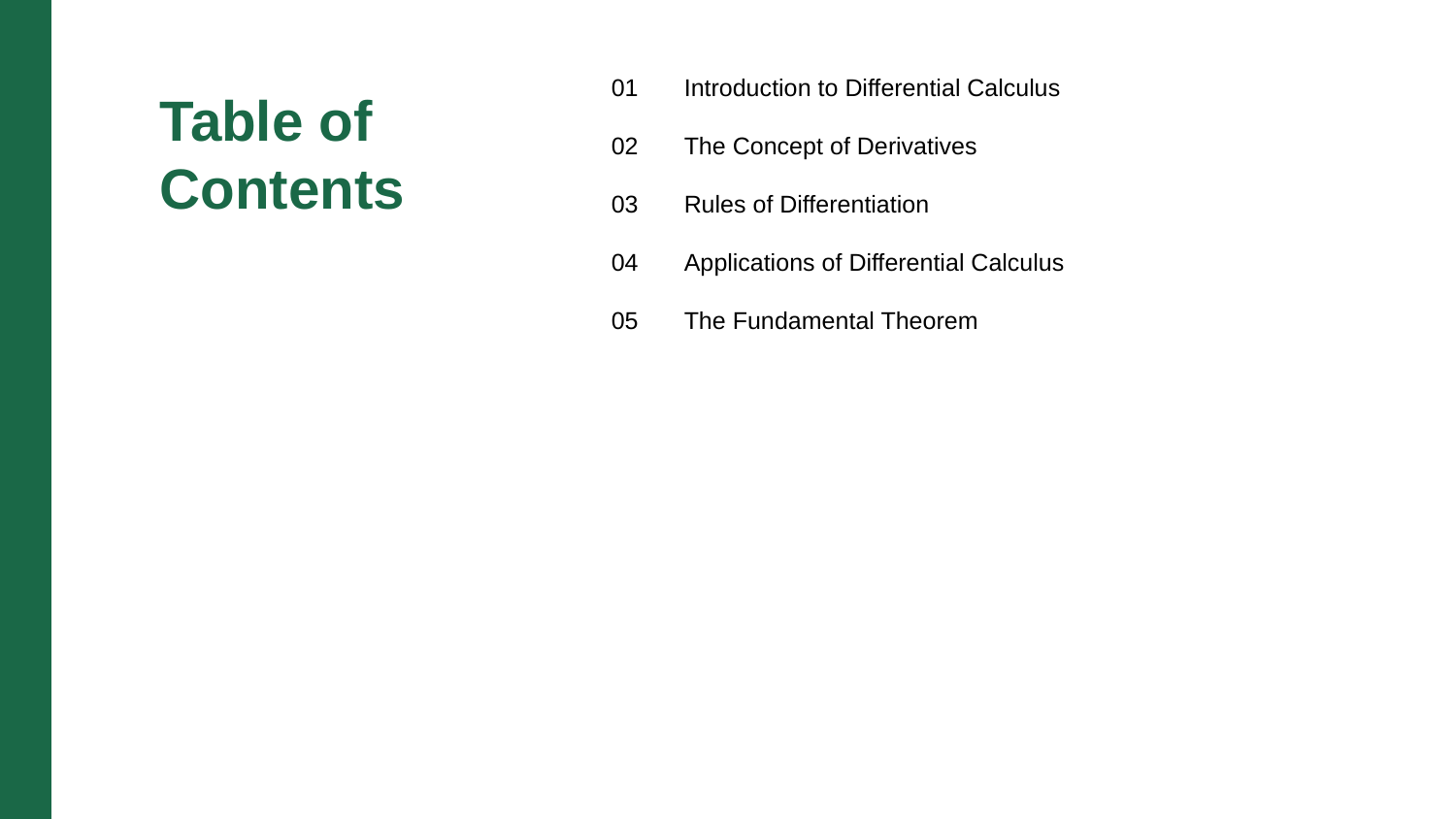

01
Introduction to Differential Calculus
Table of Contents
02
The Concept of Derivatives
03
Rules of Differentiation
04
Applications of Differential Calculus
05
The Fundamental Theorem